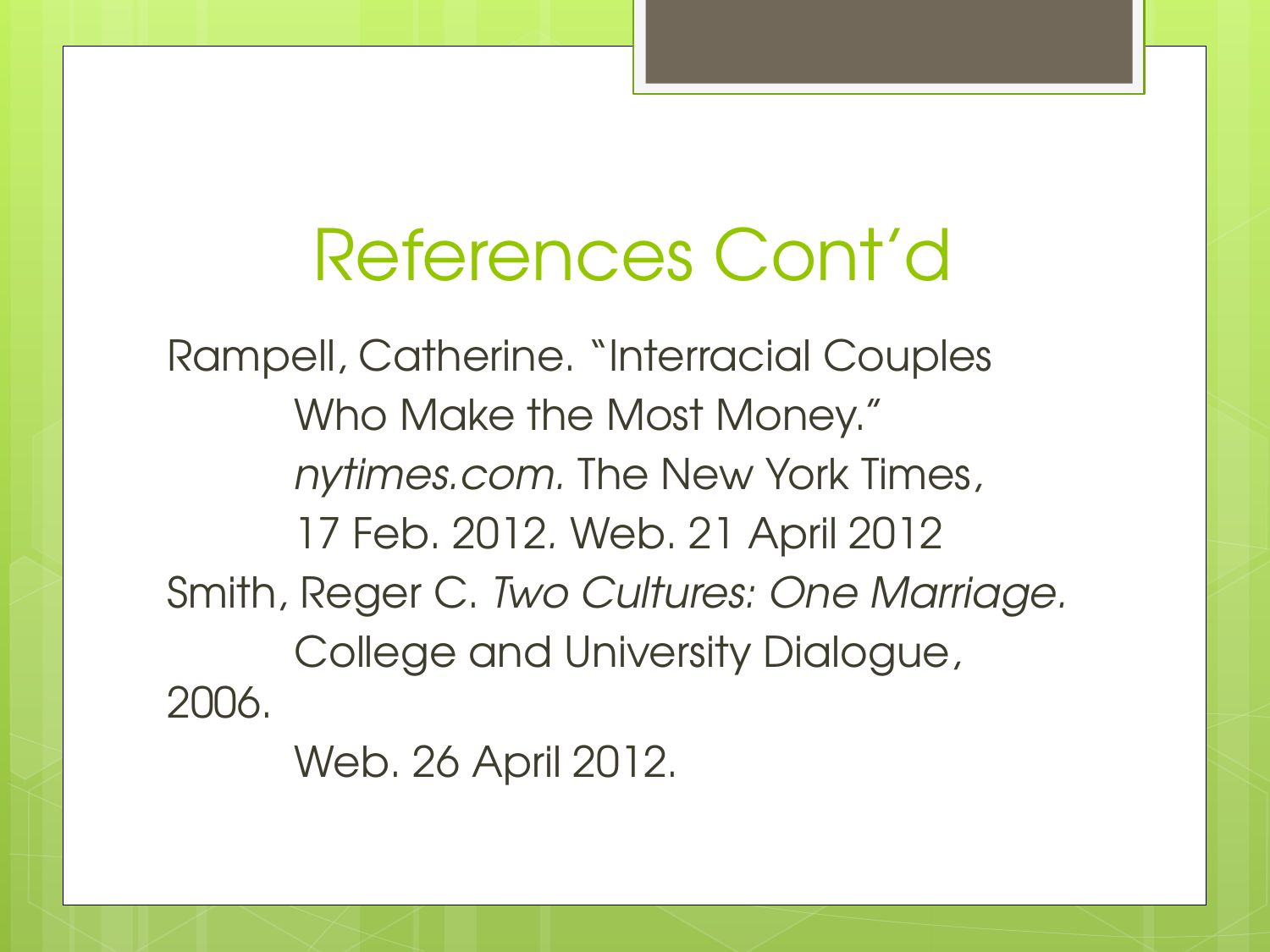

# References Cont’d
Rampell, Catherine. “Interracial Couples
	Who Make the Most Money.”
	nytimes.com. The New York Times,
	17 Feb. 2012. Web. 21 April 2012
Smith, Reger C. Two Cultures: One Marriage.
	College and University Dialogue, 2006.
	Web. 26 April 2012.